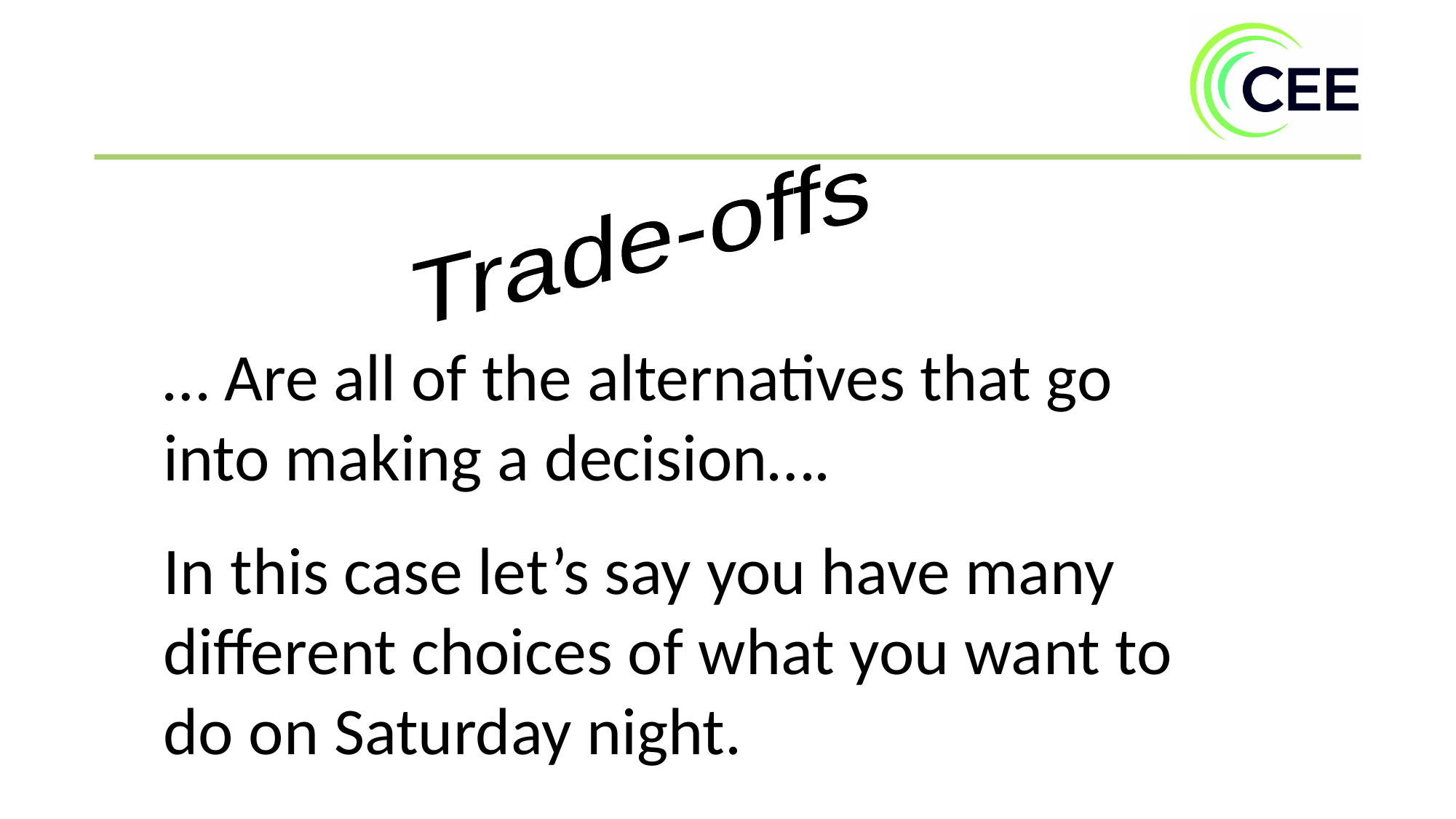

Trade-offs

… Are all of the alternatives that go into making a decision….
In this case let’s say you have many different choices of what you want to do on Saturday night.